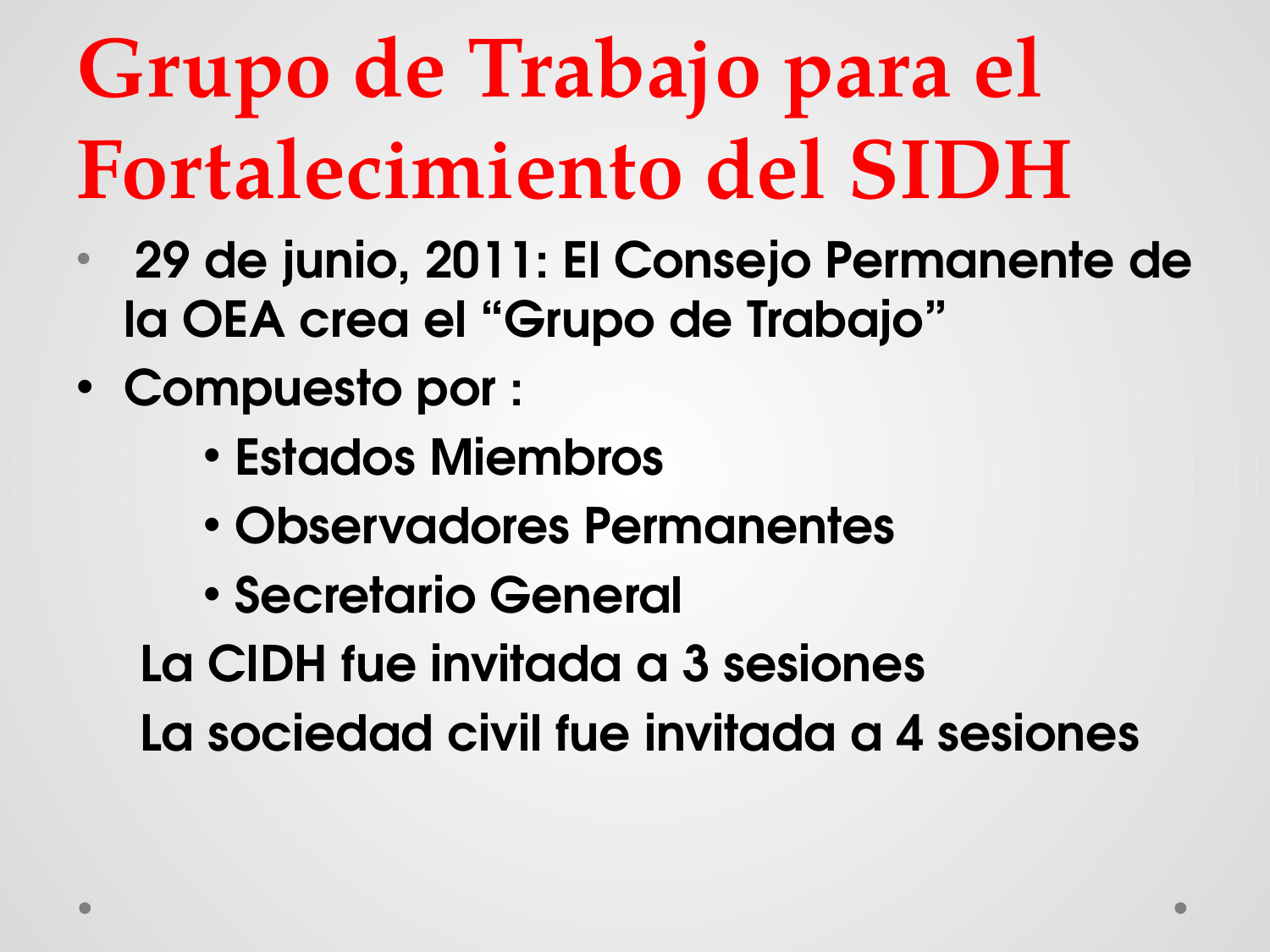

# Grupo de Trabajo para el Fortalecimiento del SIDH
 29 de junio, 2011: El Consejo Permanente de la OEA crea el “Grupo de Trabajo”
Compuesto por :
Estados Miembros
Observadores Permanentes
Secretario General
La CIDH fue invitada a 3 sesiones
La sociedad civil fue invitada a 4 sesiones